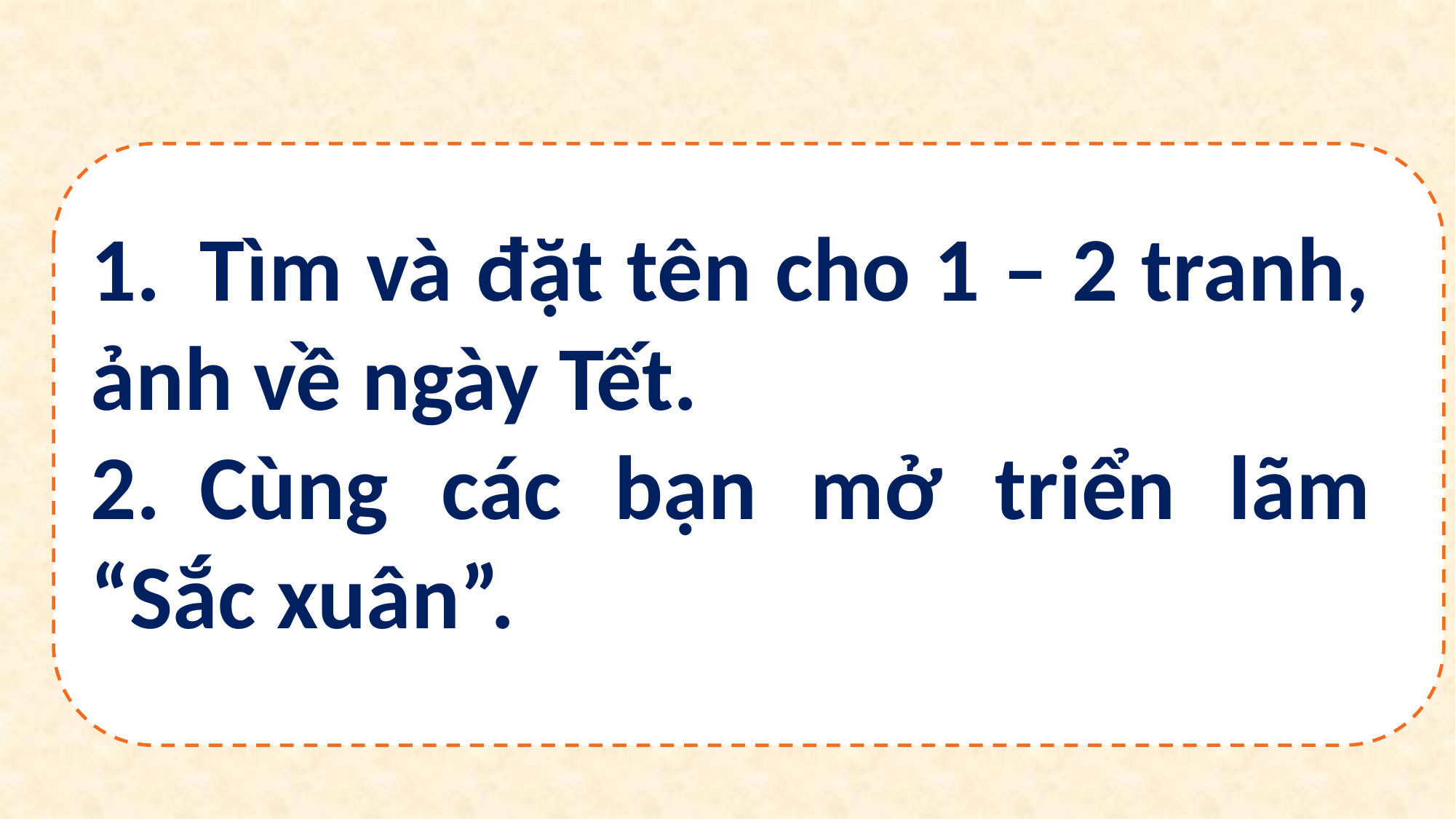

1.	Tìm và đặt tên cho 1 – 2 tranh, ảnh về ngày Tết.
2.	Cùng các bạn mở triển lãm “Sắc xuân”.